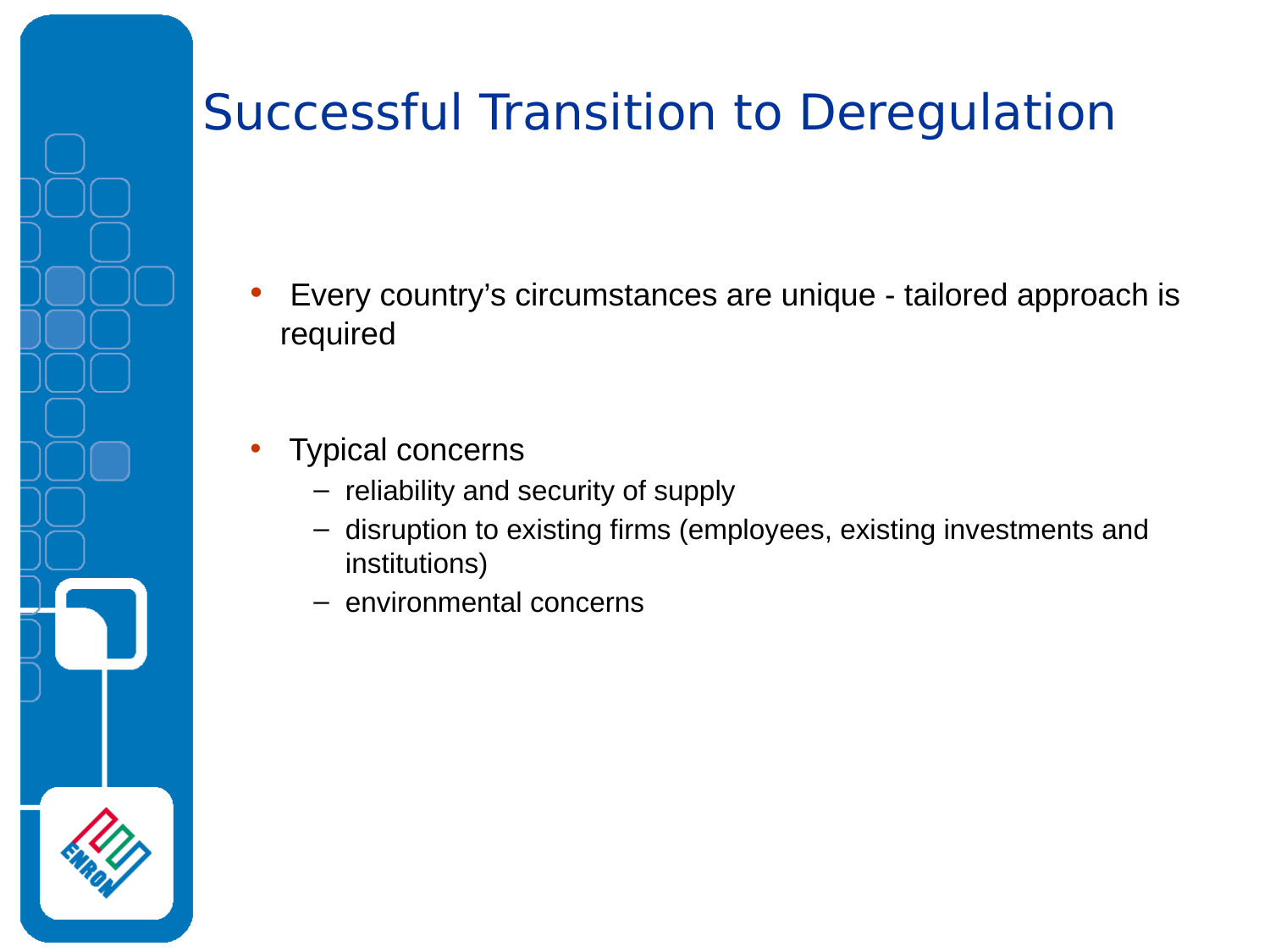

# Successful Transition to Deregulation
 Every country’s circumstances are unique - tailored approach is required

 Typical concerns
reliability and security of supply
disruption to existing firms (employees, existing investments and institutions)
environmental concerns